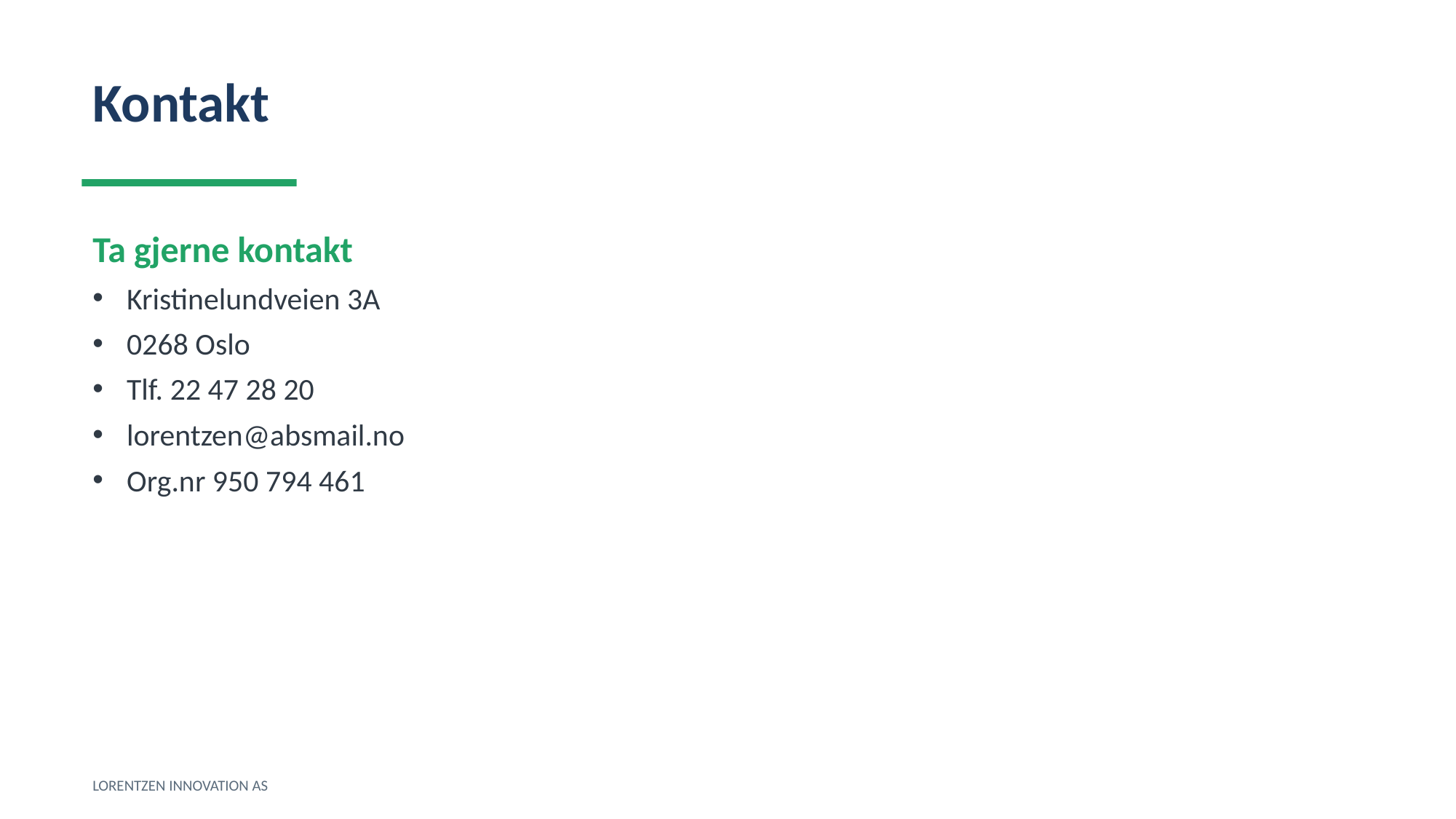

Kontakt

Ta gjerne kontakt
Kristinelundveien 3A
0268 Oslo
Tlf. 22 47 28 20
lorentzen@absmail.no
Org.nr 950 794 461
LORENTZEN INNOVATION AS